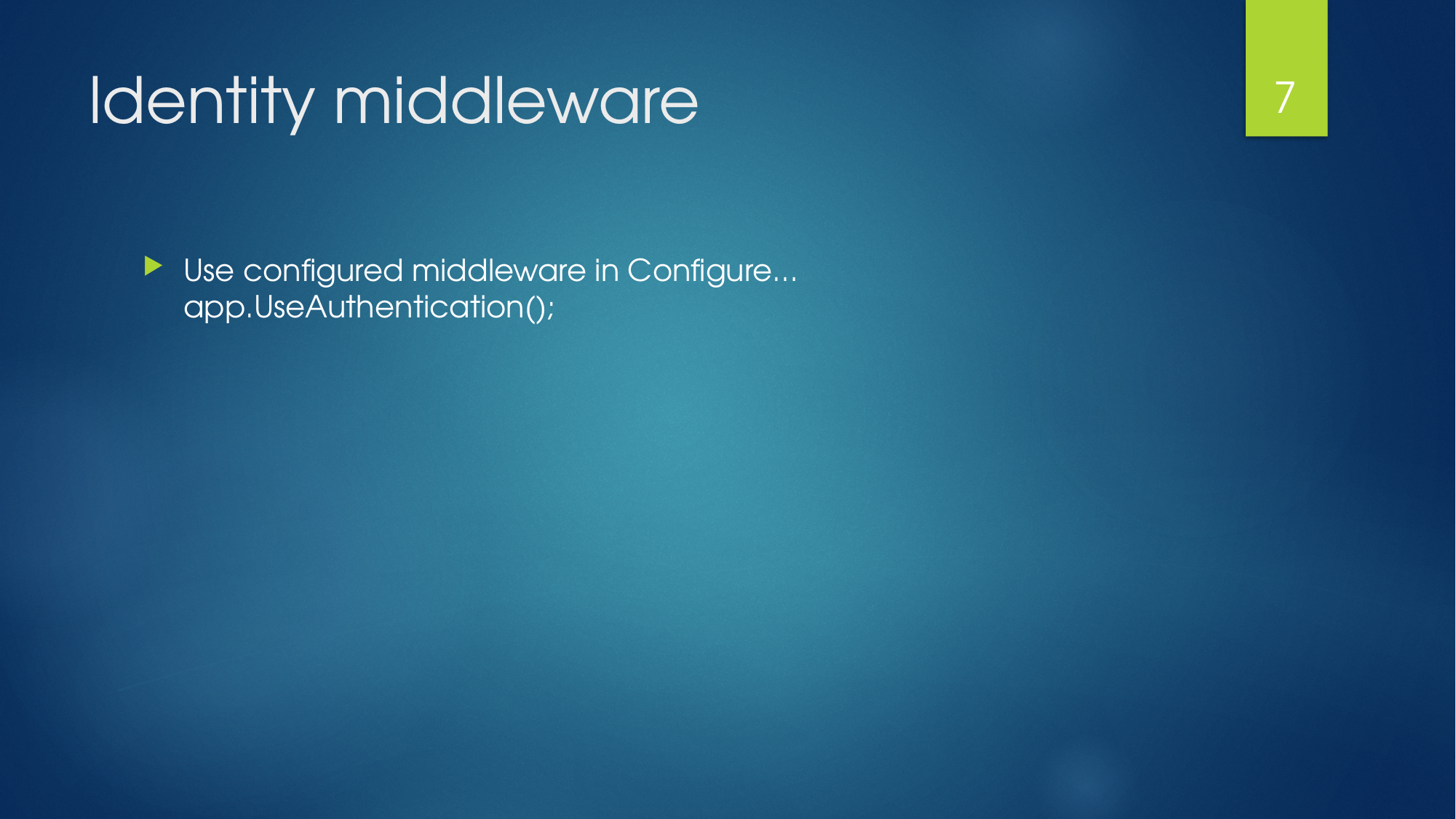

7
# Identity middleware
Use configured middleware in Configure…
app.UseAuthentication();